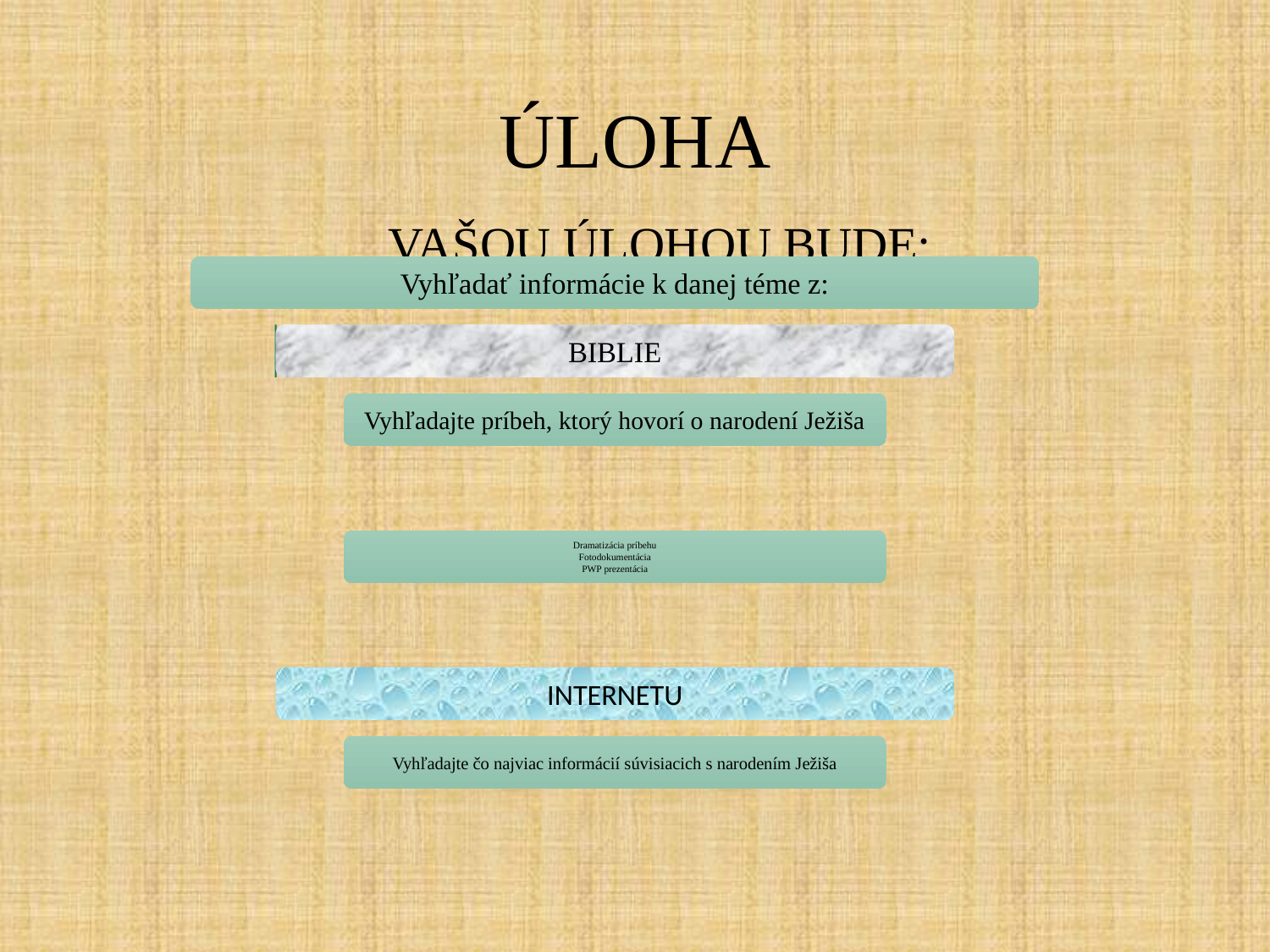

# ÚLOHA

VAŠOU ÚLOHOU BUDE:
Vyhľadať informácie k danej téme z:
BIBLIE
Vyhľadajte príbeh, ktorý hovorí o narodení Ježiša
Vyhľadajte čo najviac informácií súvisiacich s narodením Ježiša
Dramatizácia príbehu
Fotodokumentácia
PWP prezentácia
INTERNETU